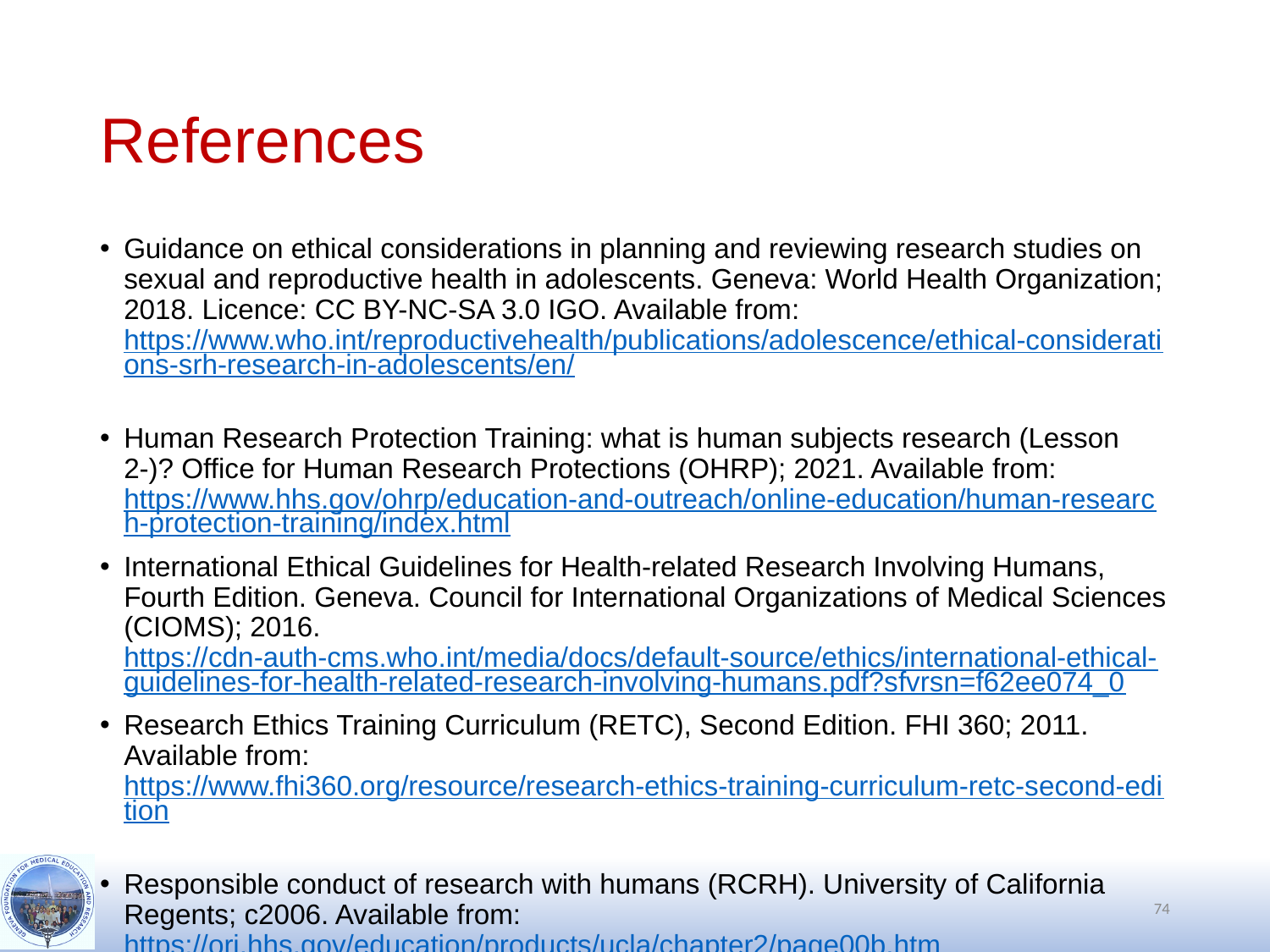

# References
Guidance on ethical considerations in planning and reviewing research studies on sexual and reproductive health in adolescents. Geneva: World Health Organization; 2018. Licence: CC BY-NC-SA 3.0 IGO. Available from: https://www.who.int/reproductivehealth/publications/adolescence/ethical-considerations-srh-research-in-adolescents/en/
Human Research Protection Training: what is human subjects research (Lesson 2-)? Office for Human Research Protections (OHRP); 2021. Available from: https://www.hhs.gov/ohrp/education-and-outreach/online-education/human-research-protection-training/index.html
International Ethical Guidelines for Health-related Research Involving Humans, Fourth Edition. Geneva. Council for International Organizations of Medical Sciences (CIOMS); 2016. https://cdn-auth-cms.who.int/media/docs/default-source/ethics/international-ethical-guidelines-for-health-related-research-involving-humans.pdf?sfvrsn=f62ee074_0
Research Ethics Training Curriculum (RETC), Second Edition. FHI 360; 2011. Available from: https://www.fhi360.org/resource/research-ethics-training-curriculum-retc-second-edition
Responsible conduct of research with humans (RCRH). University of California Regents; c2006. Available from: https://ori.hhs.gov/education/products/ucla/chapter2/page00b.htm

74